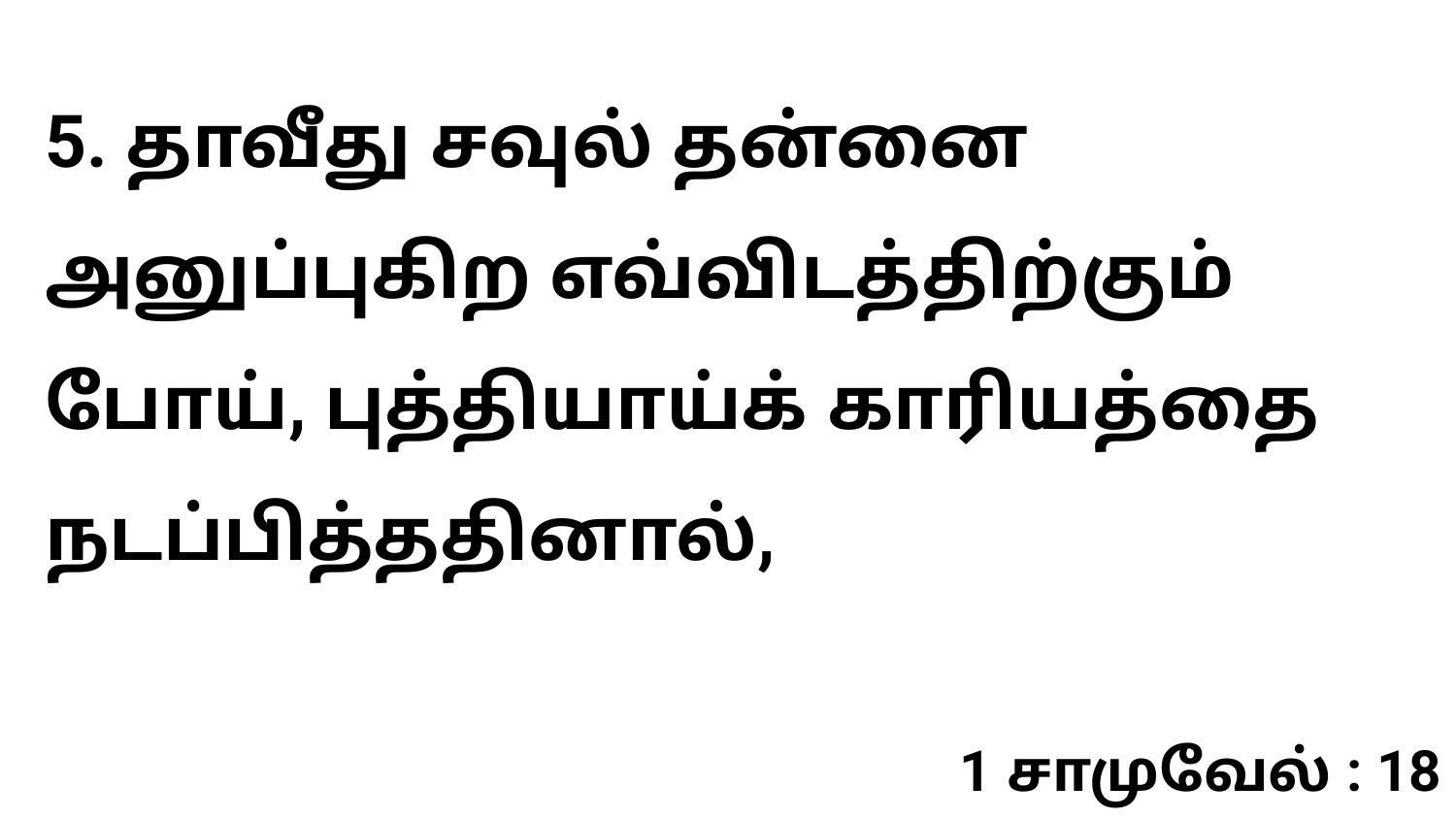

5. தாவீது சவுல் தன்னை அனுப்புகிற எவ்விடத்திற்கும் போய், புத்தியாய்க் காரியத்தை நடப்பித்ததினால்,
1 சாமுவேல் : 18